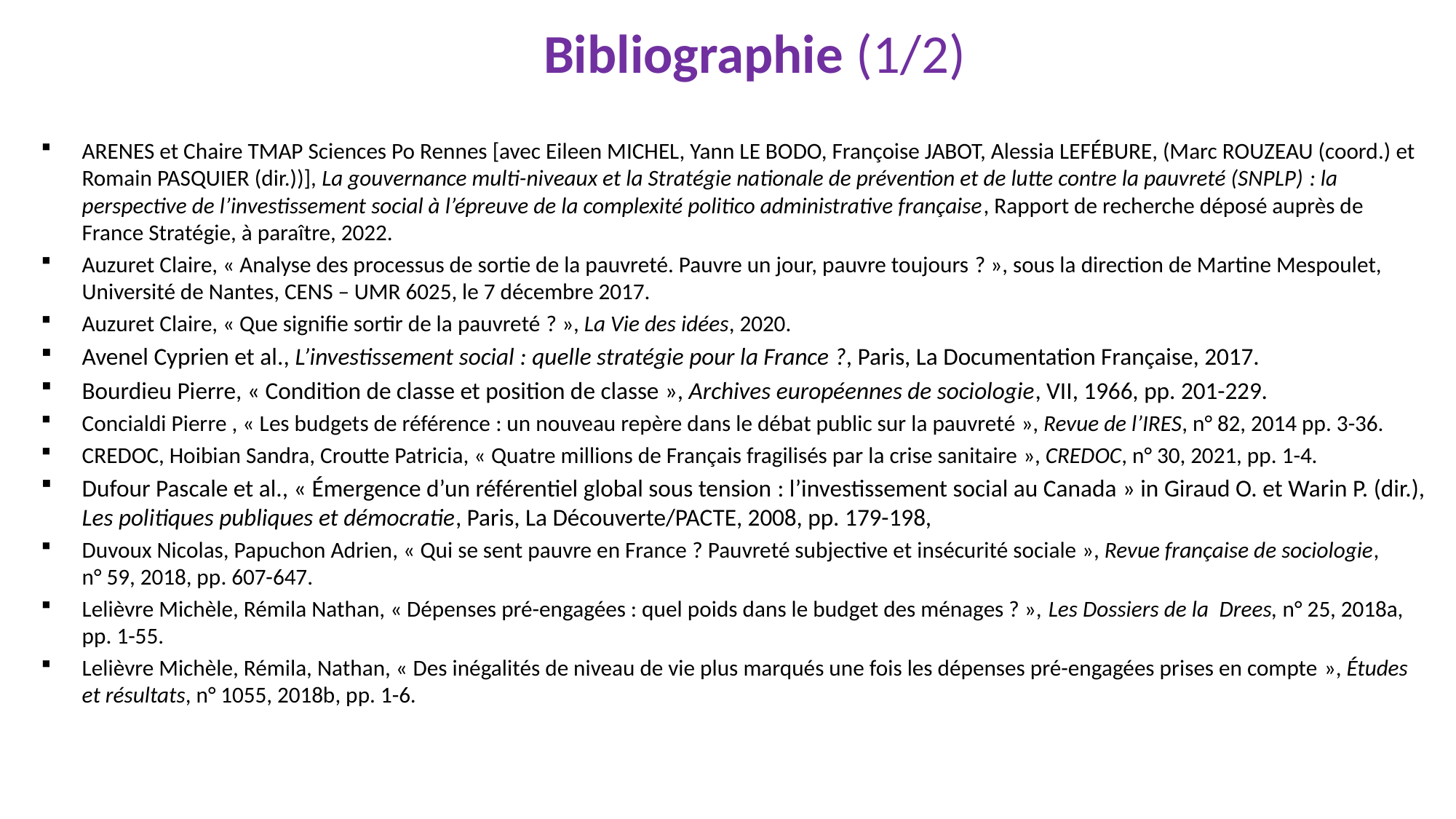

# Bibliographie (1/2)

ARENES et Chaire TMAP Sciences Po Rennes [avec Eileen MICHEL, Yann LE BODO, Françoise JABOT, Alessia LEFÉBURE, (Marc ROUZEAU (coord.) et Romain PASQUIER (dir.))], La gouvernance multi-niveaux et la Stratégie nationale de prévention et de lutte contre la pauvreté (SNPLP) : la perspective de l’investissement social à l’épreuve de la complexité politico administrative française, Rapport de recherche déposé auprès de France Stratégie, à paraître, 2022.
Auzuret Claire, « Analyse des processus de sortie de la pauvreté. Pauvre un jour, pauvre toujours ? », sous la direction de Martine Mespoulet, Université de Nantes, CENS – UMR 6025, le 7 décembre 2017.
Auzuret Claire, « Que signifie sortir de la pauvreté ? », La Vie des idées, 2020.
Avenel Cyprien et al., L’investissement social : quelle stratégie pour la France ?, Paris, La Documentation Française, 2017.
Bourdieu Pierre, « Condition de classe et position de classe », Archives européennes de sociologie, VII, 1966, pp. 201-229.
Concialdi Pierre , « Les budgets de référence : un nouveau repère dans le débat public sur la pauvreté », Revue de l’IRES, n° 82, 2014 pp. 3-36.
CREDOC, Hoibian Sandra, Croutte Patricia, « Quatre millions de Français fragilisés par la crise sanitaire », CREDOC, n° 30, 2021, pp. 1-4.
Dufour Pascale et al., « Émergence d’un référentiel global sous tension : l’investissement social au Canada » in Giraud O. et Warin P. (dir.), Les politiques publiques et démocratie, Paris, La Découverte/PACTE, 2008, pp. 179-198,
Duvoux Nicolas, Papuchon Adrien, « Qui se sent pauvre en France ? Pauvreté subjective et insécurité sociale », Revue française de sociologie,       n° 59, 2018, pp. 607-647.
Lelièvre Michèle, Rémila Nathan, « Dépenses pré-engagées : quel poids dans le budget des ménages ? », Les Dossiers de la  Drees, n° 25, 2018a, pp. 1-55.
Lelièvre Michèle, Rémila, Nathan, « Des inégalités de niveau de vie plus marqués une fois les dépenses pré-engagées prises en compte », Études et résultats, n° 1055, 2018b, pp. 1-6.